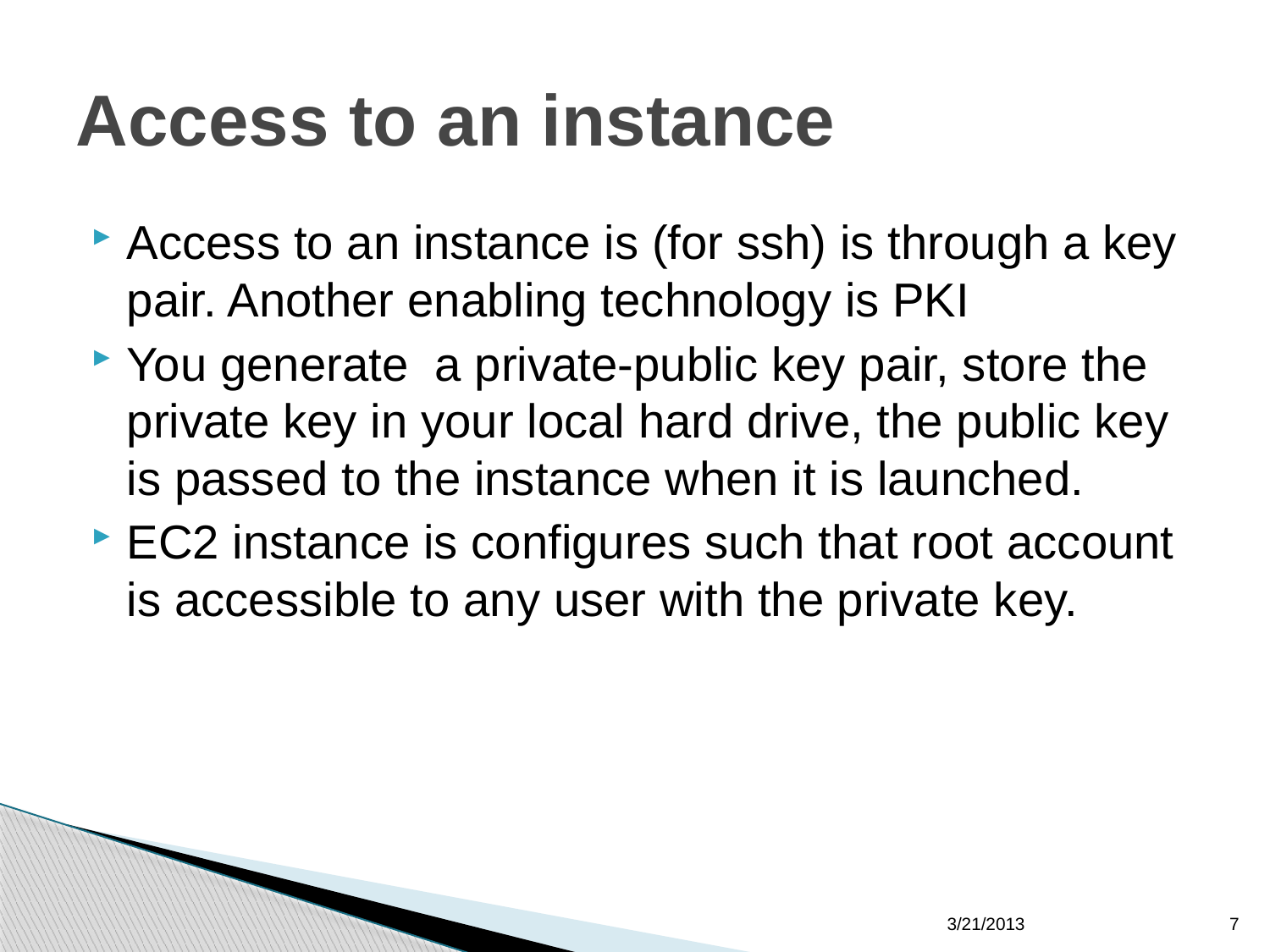

# Access to an instance
Access to an instance is (for ssh) is through a key pair. Another enabling technology is PKI
You generate  a private-public key pair, store the private key in your local hard drive, the public key is passed to the instance when it is launched.
EC2 instance is configures such that root account is accessible to any user with the private key.
3/21/2013
7